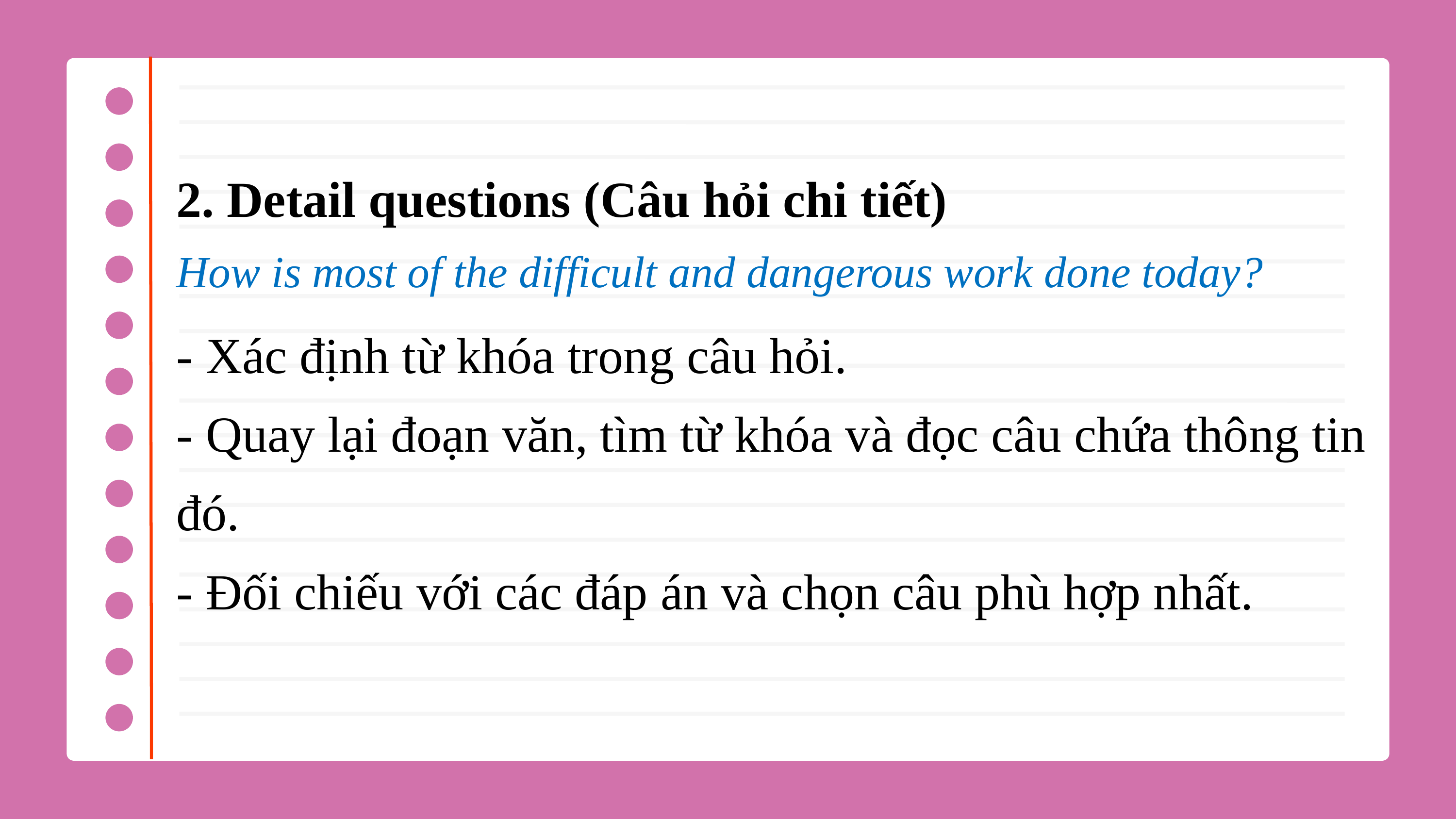

2. Detail questions (Câu hỏi chi tiết)
How is most of the difficult and dangerous work done today?
- Xác định từ khóa trong câu hỏi.
- Quay lại đoạn văn, tìm từ khóa và đọc câu chứa thông tin đó.
- Đối chiếu với các đáp án và chọn câu phù hợp nhất.
That's mine!